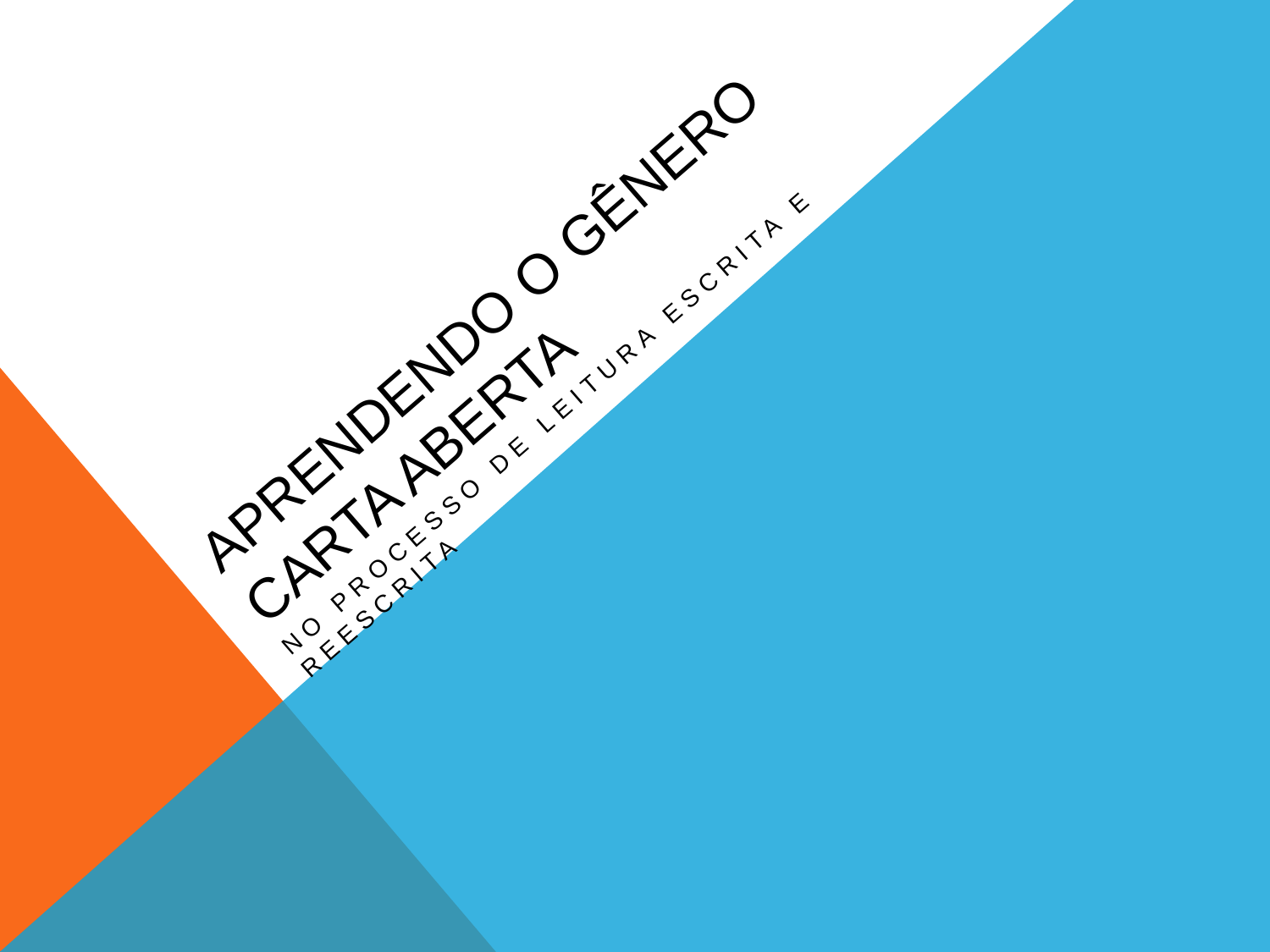

# APRENDENDO O GÊNERO CARTA ABERTA
No processo de leitura escrita e reescrita